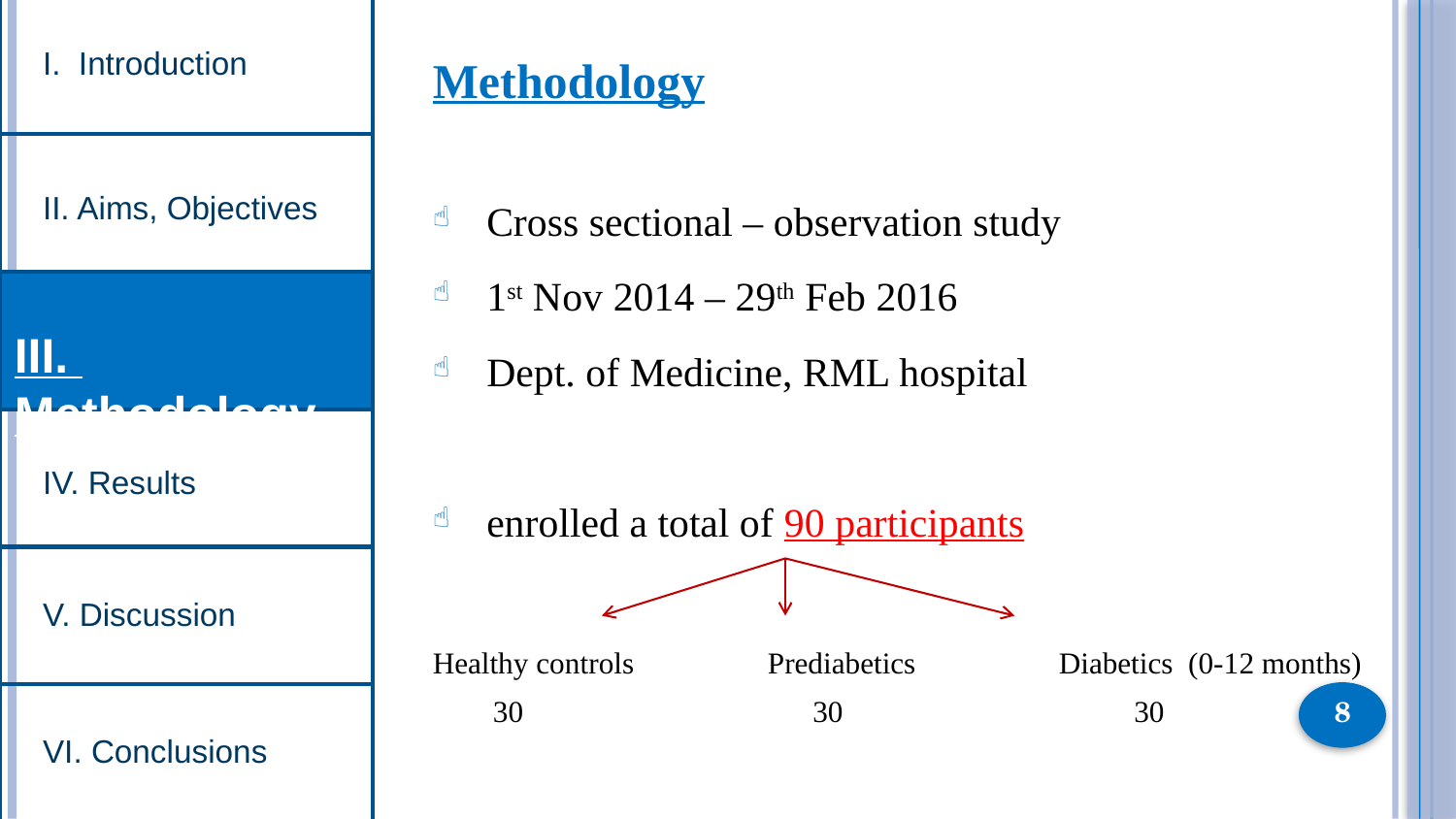

I.  Introduction
Methodology

 Cross sectional – observation study
 1st Nov 2014 – 29th Feb 2016
 Dept. of Medicine, RML hospital

 enrolled a total of 90 participants

Healthy controls	Prediabetics	Diabetics  (0-12 months)
        30		      30		          30

II. Aims, Objectives

III.  Methodology

IV. Results

V. Discussion

8
VI. Conclusions